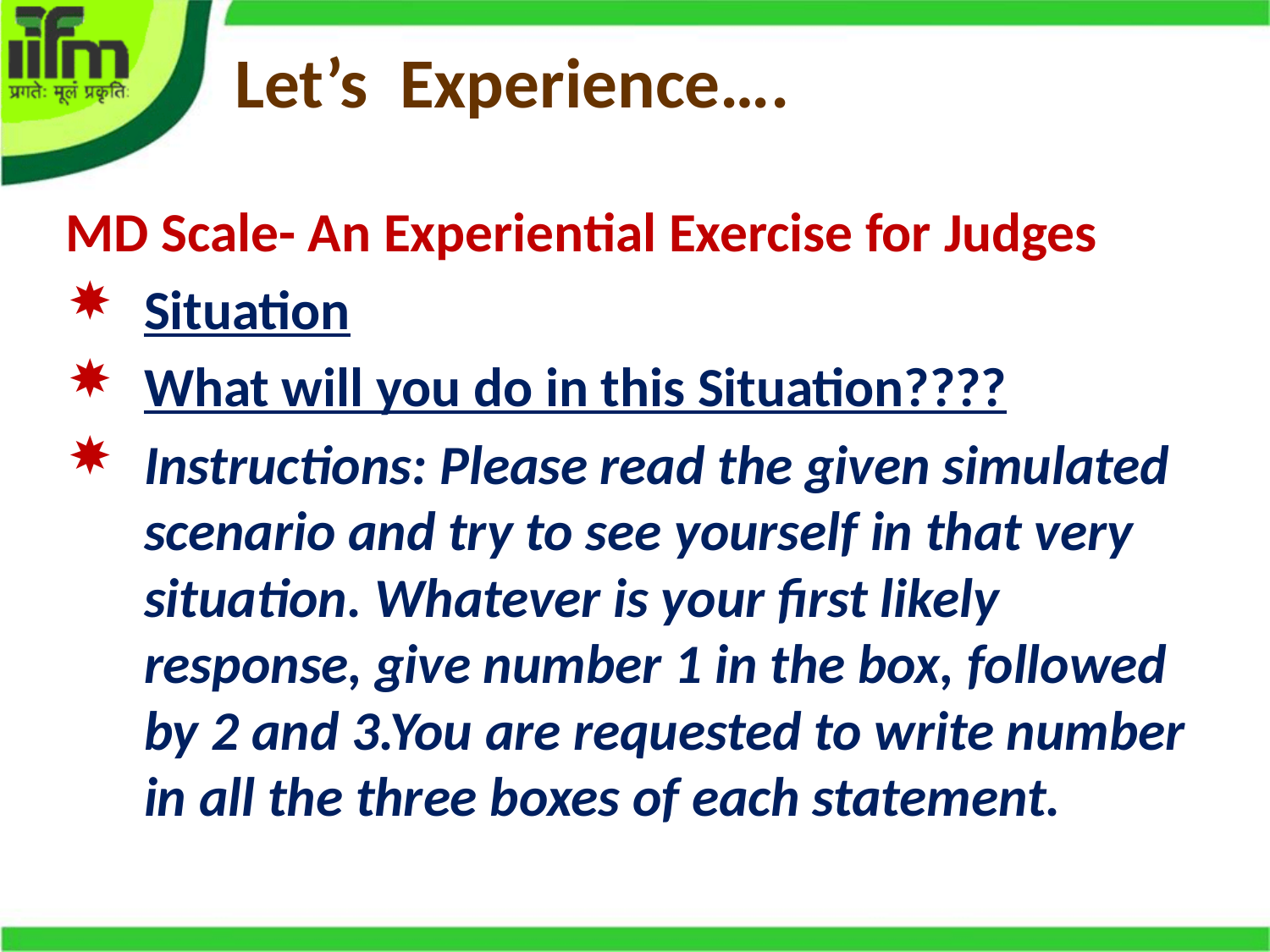

# Let’s  Experience….
MD Scale- An Experiential Exercise for Judges
Situation
What will you do in this Situation????
Instructions: Please read the given simulated scenario and try to see yourself in that very situation. Whatever is your first likely response, give number 1 in the box, followed by 2 and 3.You are requested to write number in all the three boxes of each statement.